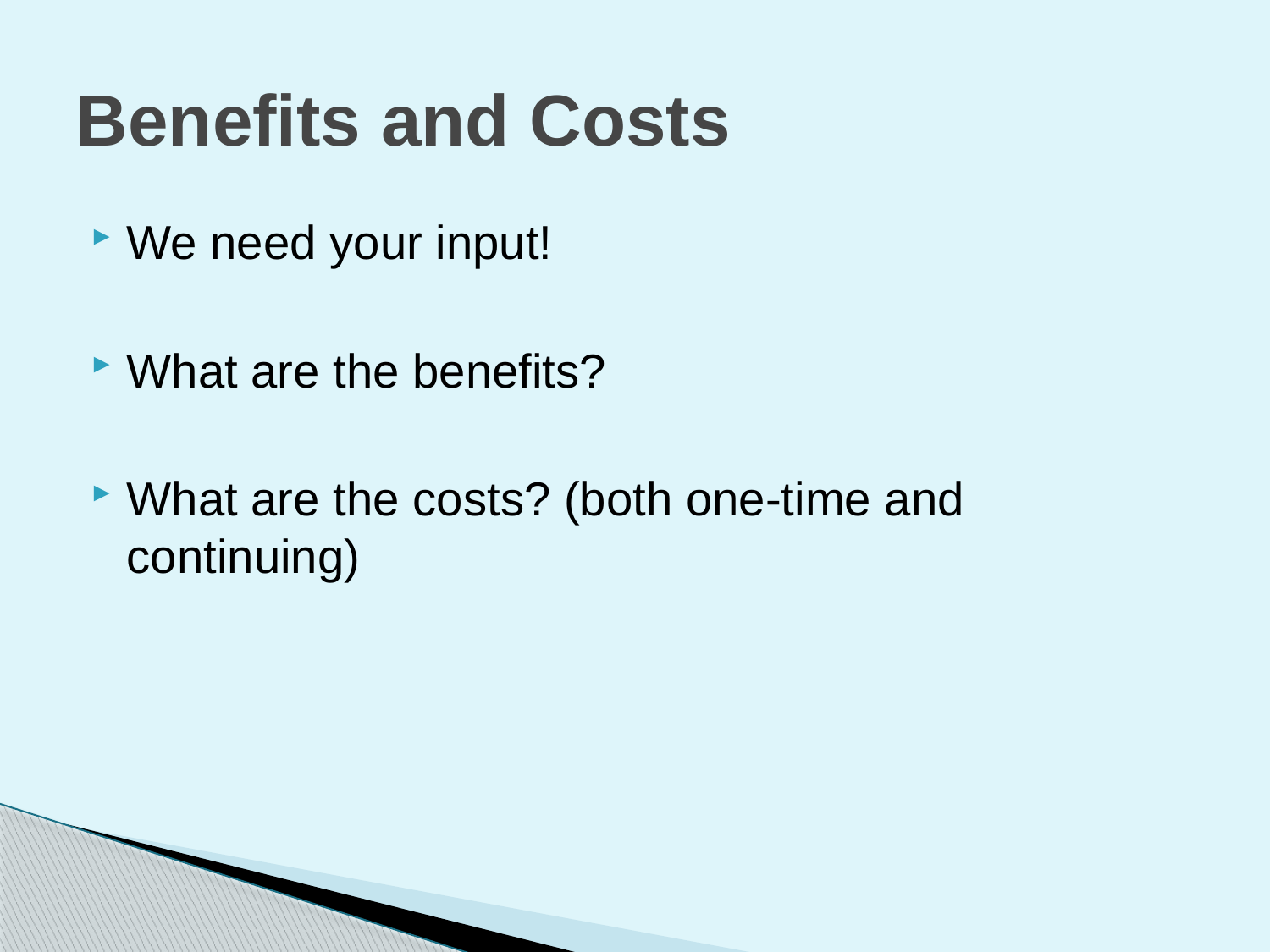

# Benefits and Costs
We need your input!

What are the benefits?

What are the costs? (both one-time and continuing)